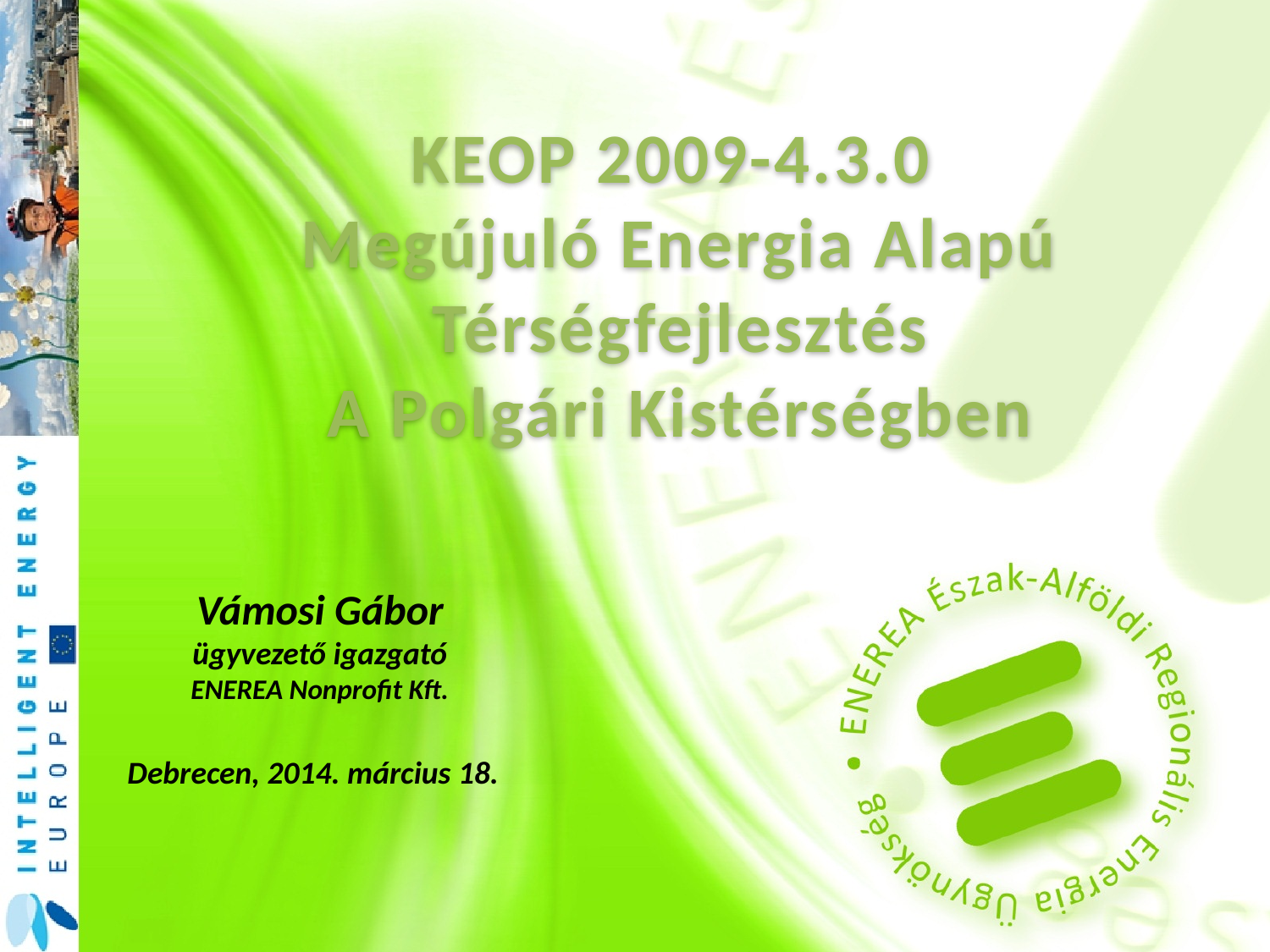

KEOP 2009-4.3.0
Megújuló Energia Alapú Térségfejlesztés
A Polgári Kistérségben
Vámosi Gábor
ügyvezető igazgató
ENEREA Nonprofit Kft.
Debrecen, 2014. március 18.